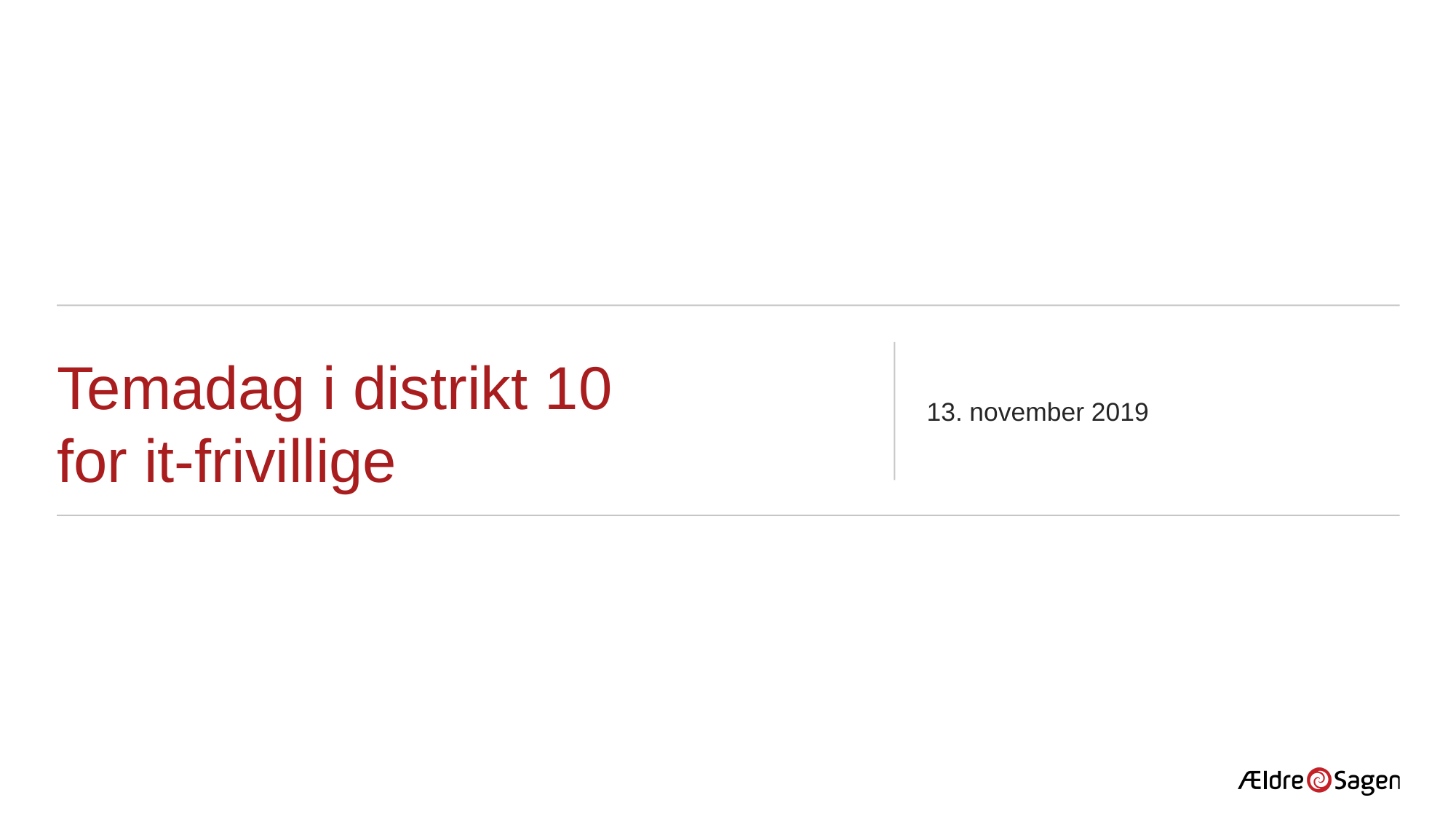

# Temadag i distrikt 10 for it-frivillige
13. november 2019